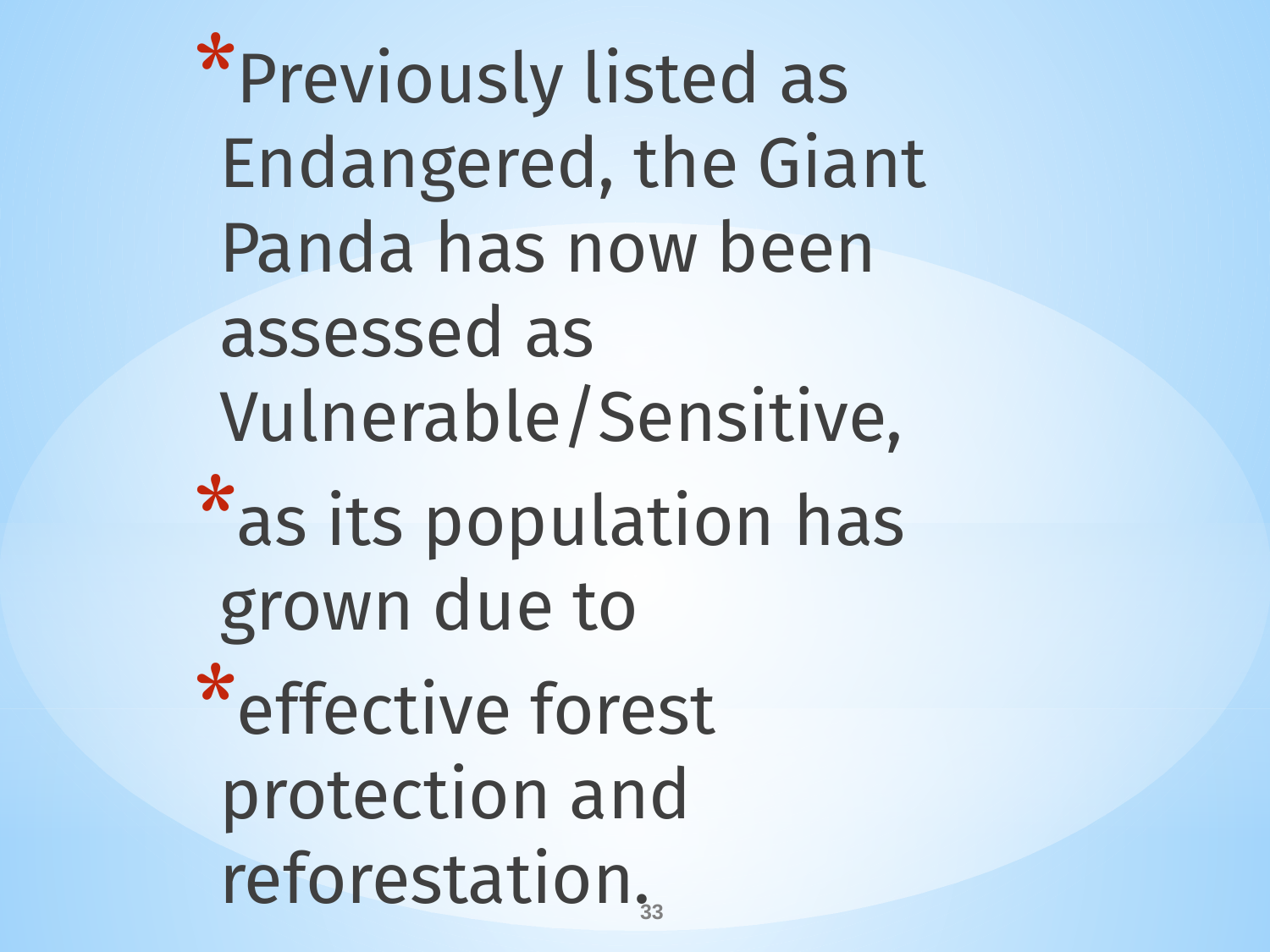

Previously listed as Endangered, the Giant Panda has now been assessed as Vulnerable/Sensitive,
as its population has grown due to
effective forest protection and reforestation.

#
33